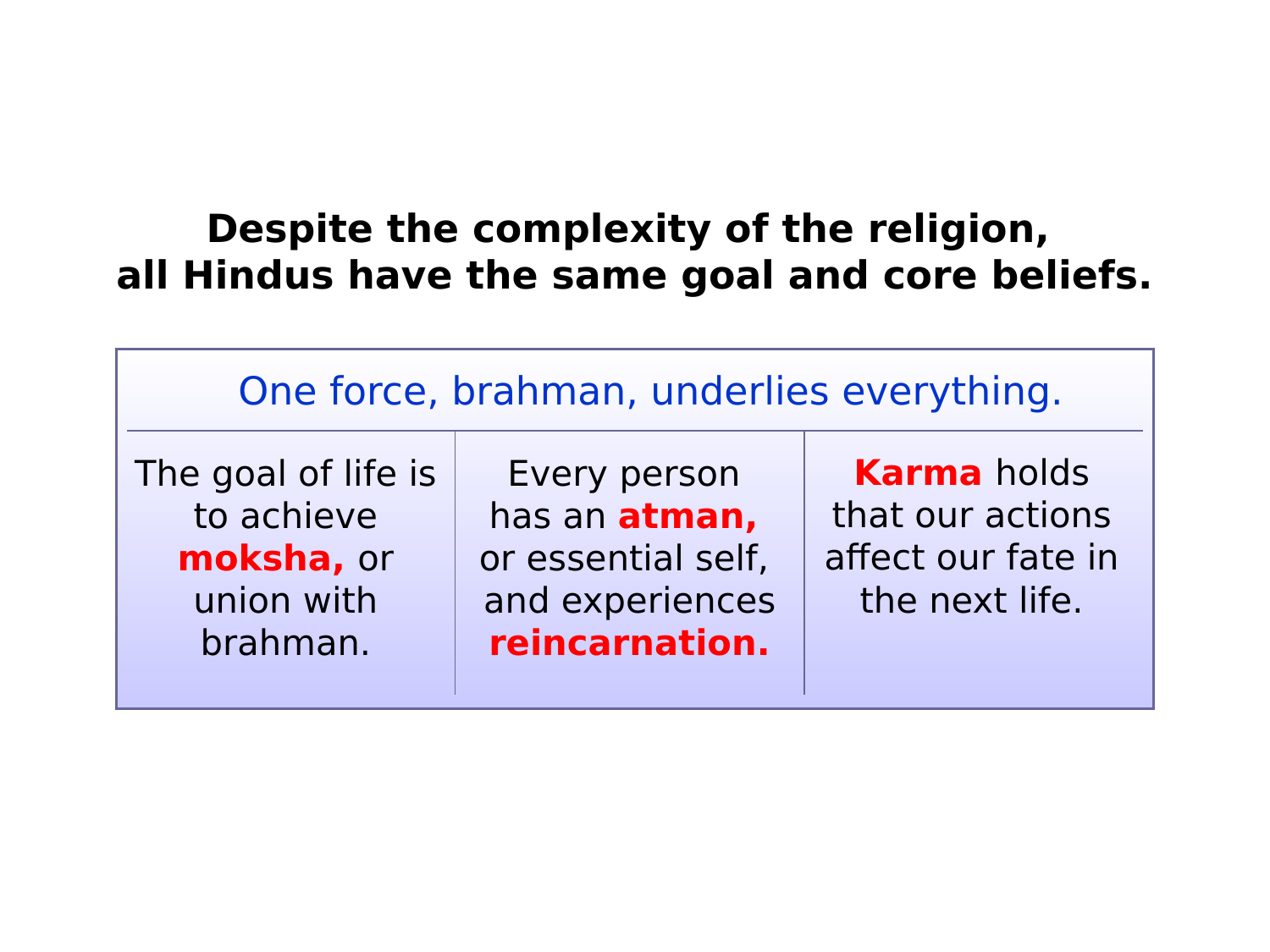

Despite the complexity of the religion,
all Hindus have the same goal and core beliefs.

One force, brahman, underlies everything.
|  |  |  |
| --- | --- | --- |
|  |  |  |
The goal of life is to achieve moksha, or union with brahman.
Every person
has an atman,
or essential self,
and experiences reincarnation.
Karma holds that our actions affect our fate in the next life.